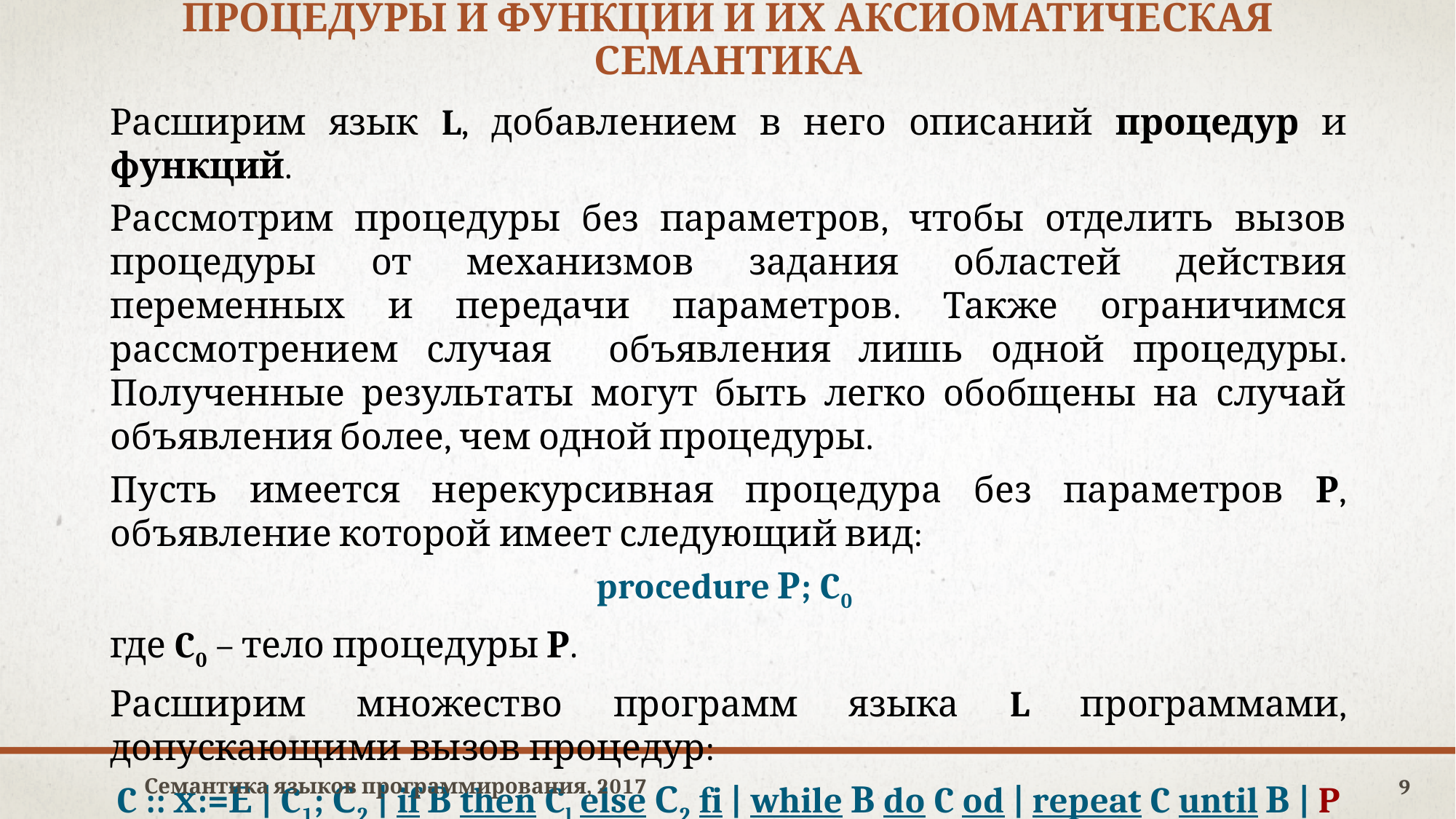

# Процедуры и функции и их аксиоматическая семантика
Расширим язык L, добавлением в него описаний процедур и функций.
Рассмотрим процедуры без параметров, чтобы отделить вызов процедуры от механизмов задания областей действия переменных и передачи параметров. Также ограничимся рассмотрением случая  объявления лишь одной процедуры. Полученные результаты могут быть легко обобщены на случай объявления более, чем одной процедуры.
Пусть имеется нерекурсивная процедура без параметров Р, объявление которой имеет следующий вид:
procedure Р; C0
где C0 – тело процедуры Р.
Расширим множество программ языка L программами, допускающими вызов процедур:
C :: х:=Е | C1; С2 | if В then Cl else С2 fi | while В do C od | repeat C until В | P
Семантика языков программирования, 2017
9